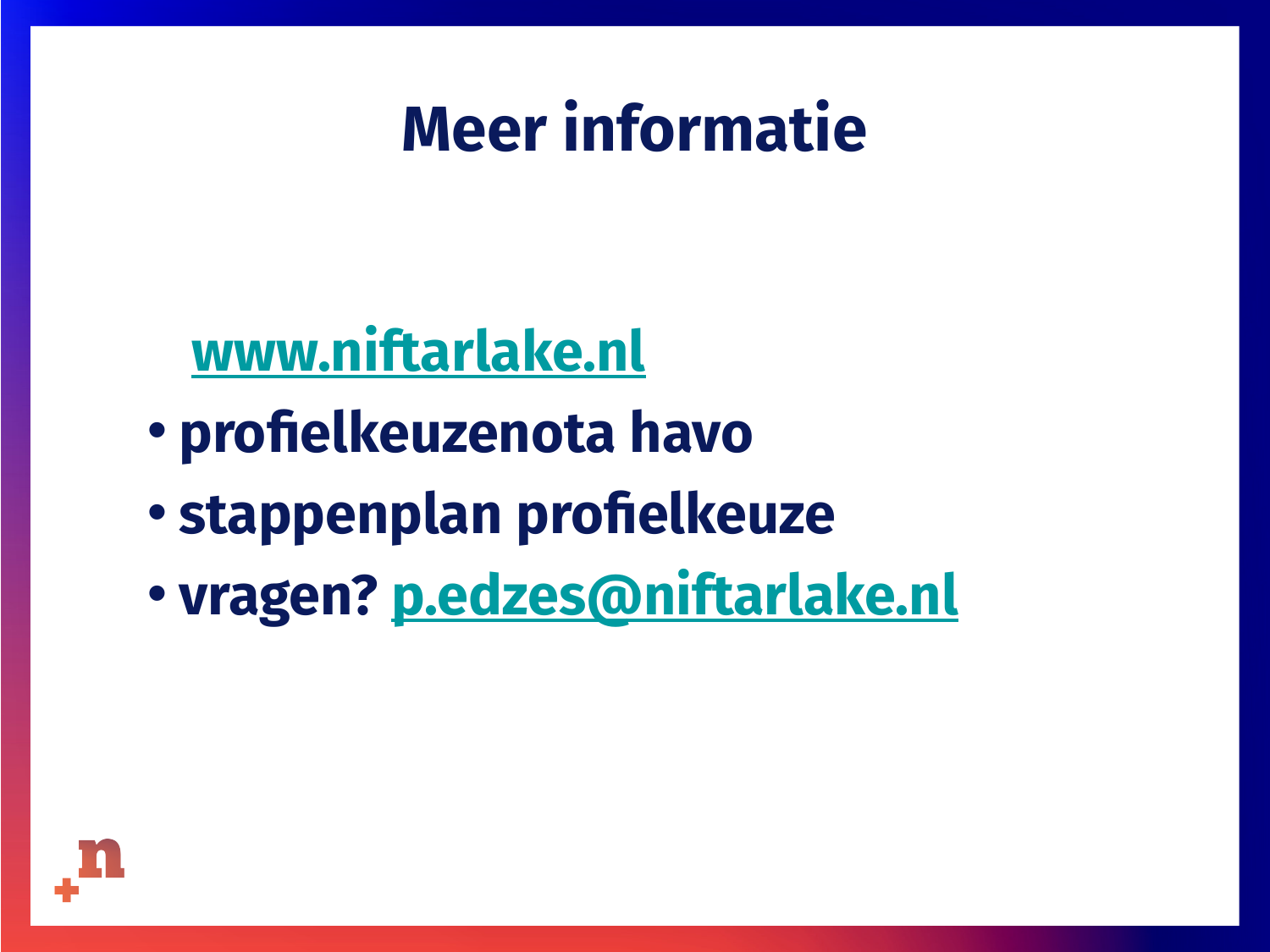

# Meer informatie

 www.niftarlake.nl
profielkeuzenota havo
stappenplan profielkeuze
vragen? p.edzes@niftarlake.nl